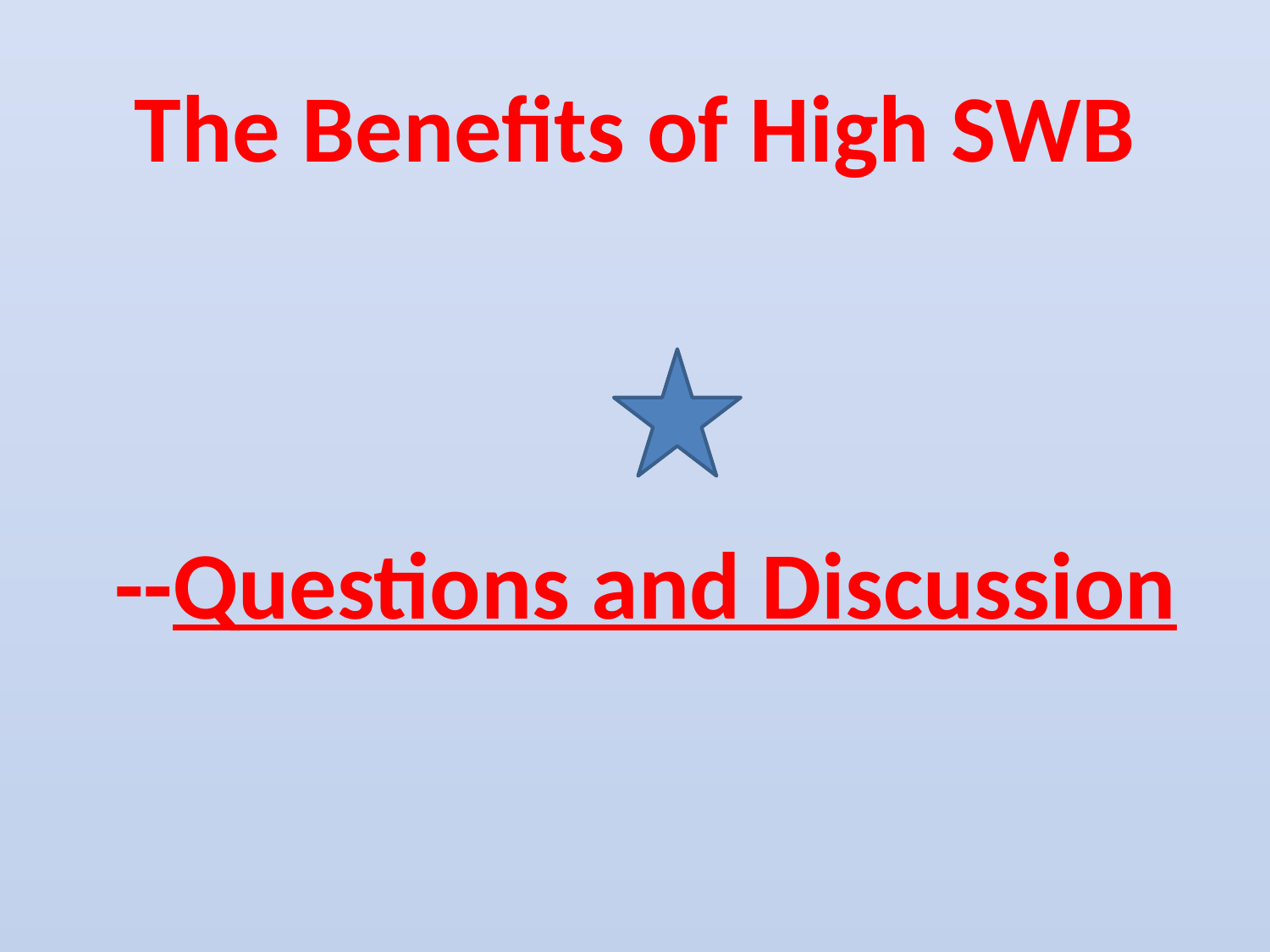

# The Benefits of High SWB --Questions and Discussion